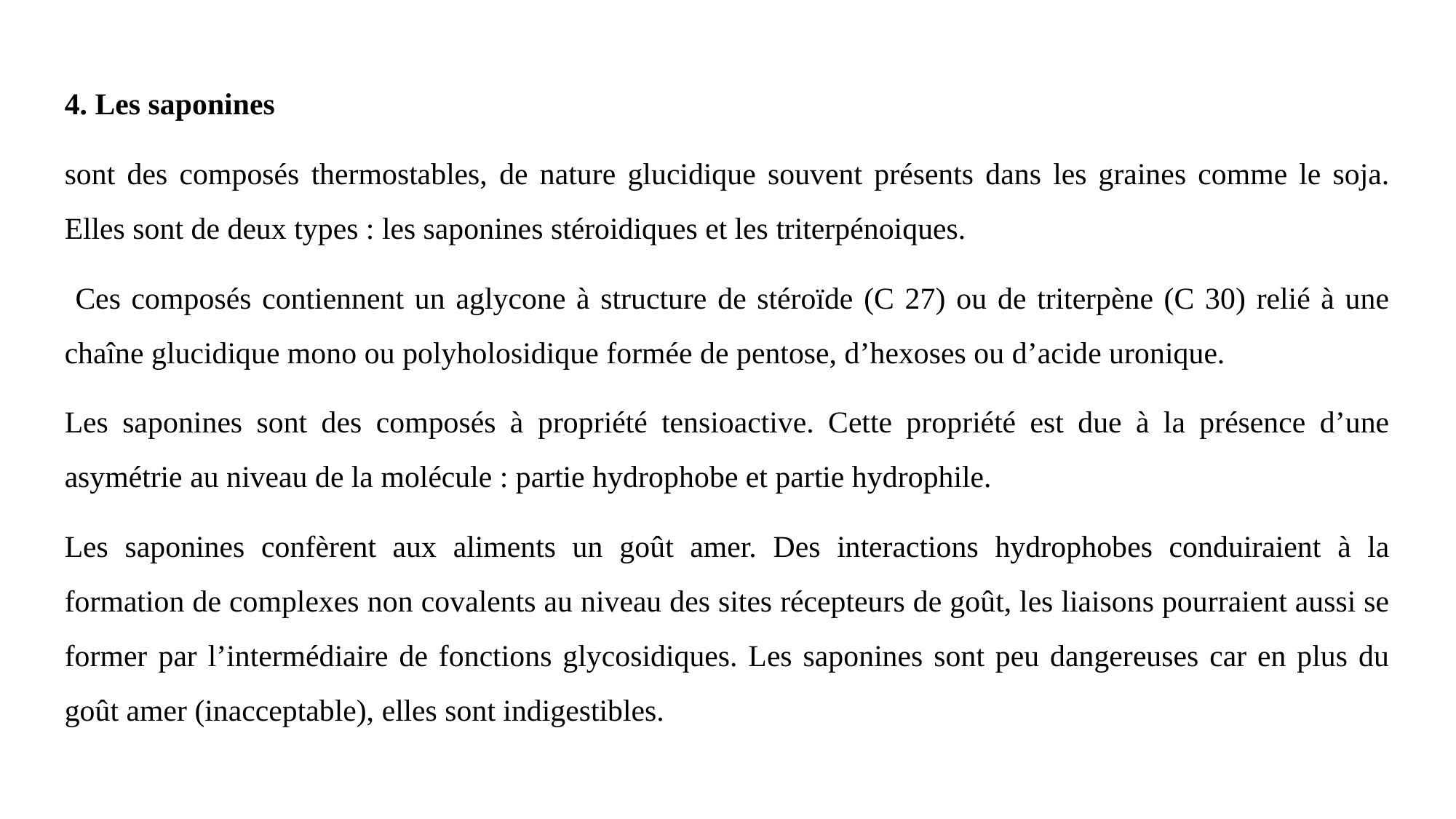

4. Les saponines
sont des composés thermostables, de nature glucidique souvent présents dans les graines comme le soja. Elles sont de deux types : les saponines stéroidiques et les triterpénoiques.
 Ces composés contiennent un aglycone à structure de stéroïde (C 27) ou de triterpène (C 30) relié à une chaîne glucidique mono ou polyholosidique formée de pentose, d’hexoses ou d’acide uronique.
Les saponines sont des composés à propriété tensioactive. Cette propriété est due à la présence d’une asymétrie au niveau de la molécule : partie hydrophobe et partie hydrophile.
Les saponines confèrent aux aliments un goût amer. Des interactions hydrophobes conduiraient à la formation de complexes non covalents au niveau des sites récepteurs de goût, les liaisons pourraient aussi se former par l’intermédiaire de fonctions glycosidiques. Les saponines sont peu dangereuses car en plus du goût amer (inacceptable), elles sont indigestibles.